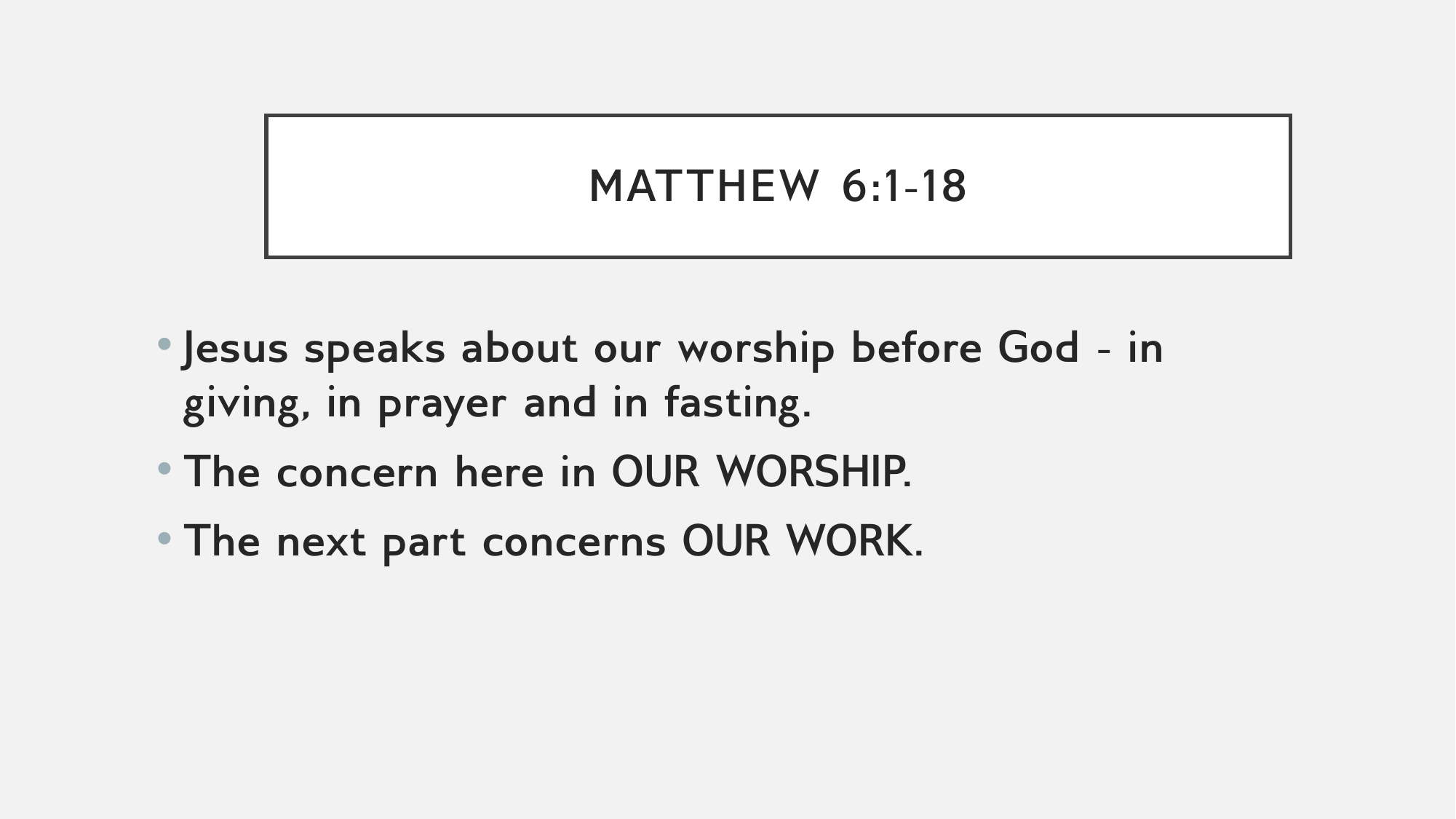

# Matthew 6:1-18
Jesus speaks about our worship before God - in giving, in prayer and in fasting.
The concern here in OUR WORSHIP.
The next part concerns OUR WORK.